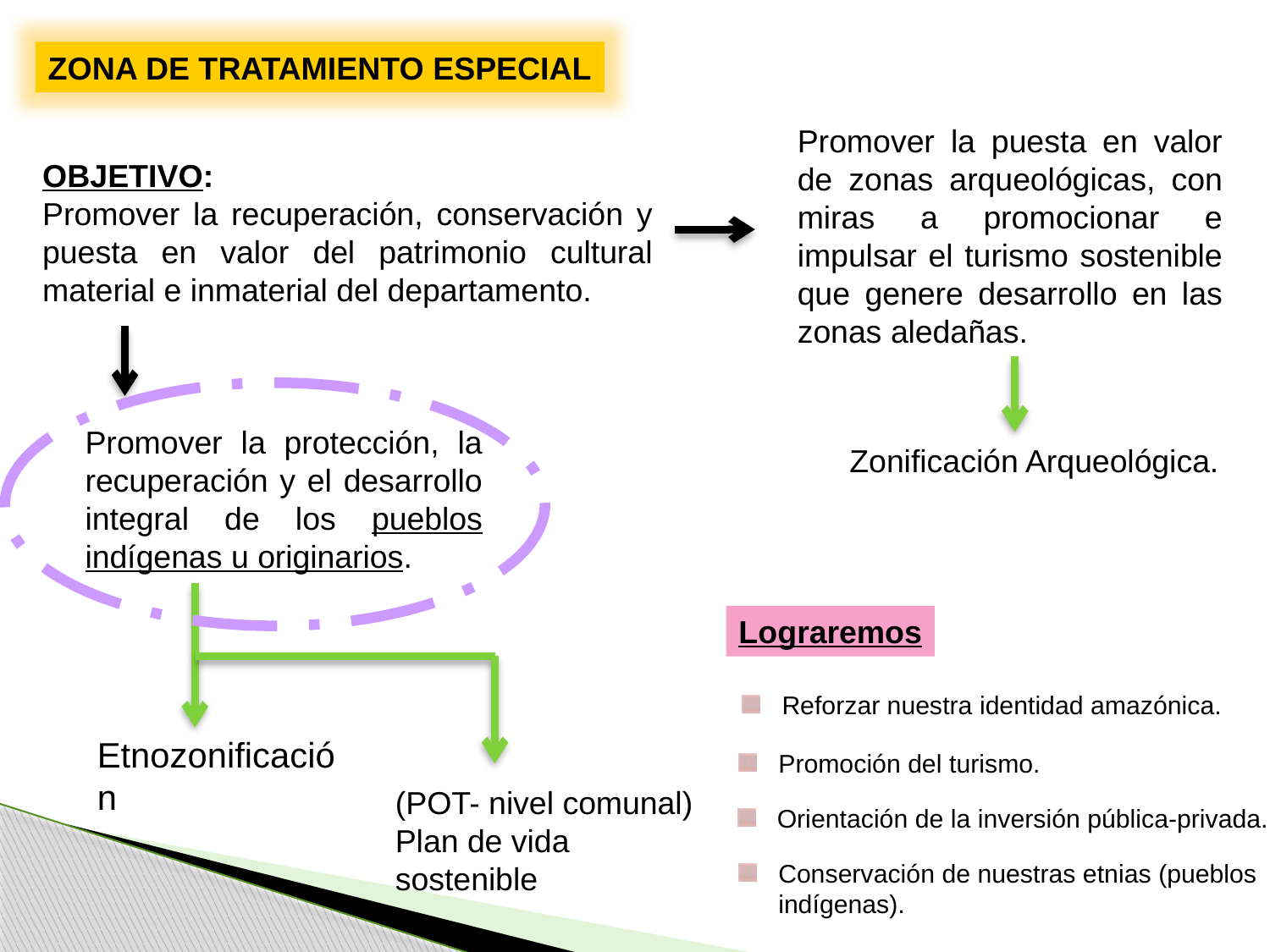

ZONA DE TRATAMIENTO ESPECIAL
Promover la puesta en valor de zonas arqueológicas, con miras a promocionar e impulsar el turismo sostenible que genere desarrollo en las zonas aledañas.
OBJETIVO:
Promover la recuperación, conservación y puesta en valor del patrimonio cultural material e inmaterial del departamento.

Promover la protección, la recuperación y el desarrollo integral de los pueblos indígenas u originarios.
Zonificación Arqueológica.
Lograremos
Reforzar nuestra identidad amazónica.
Etnozonificación
Promoción del turismo.
(POT- nivel comunal)
Plan de vida sostenible
Orientación de la inversión pública-privada.
Conservación de nuestras etnias (pueblos indígenas).